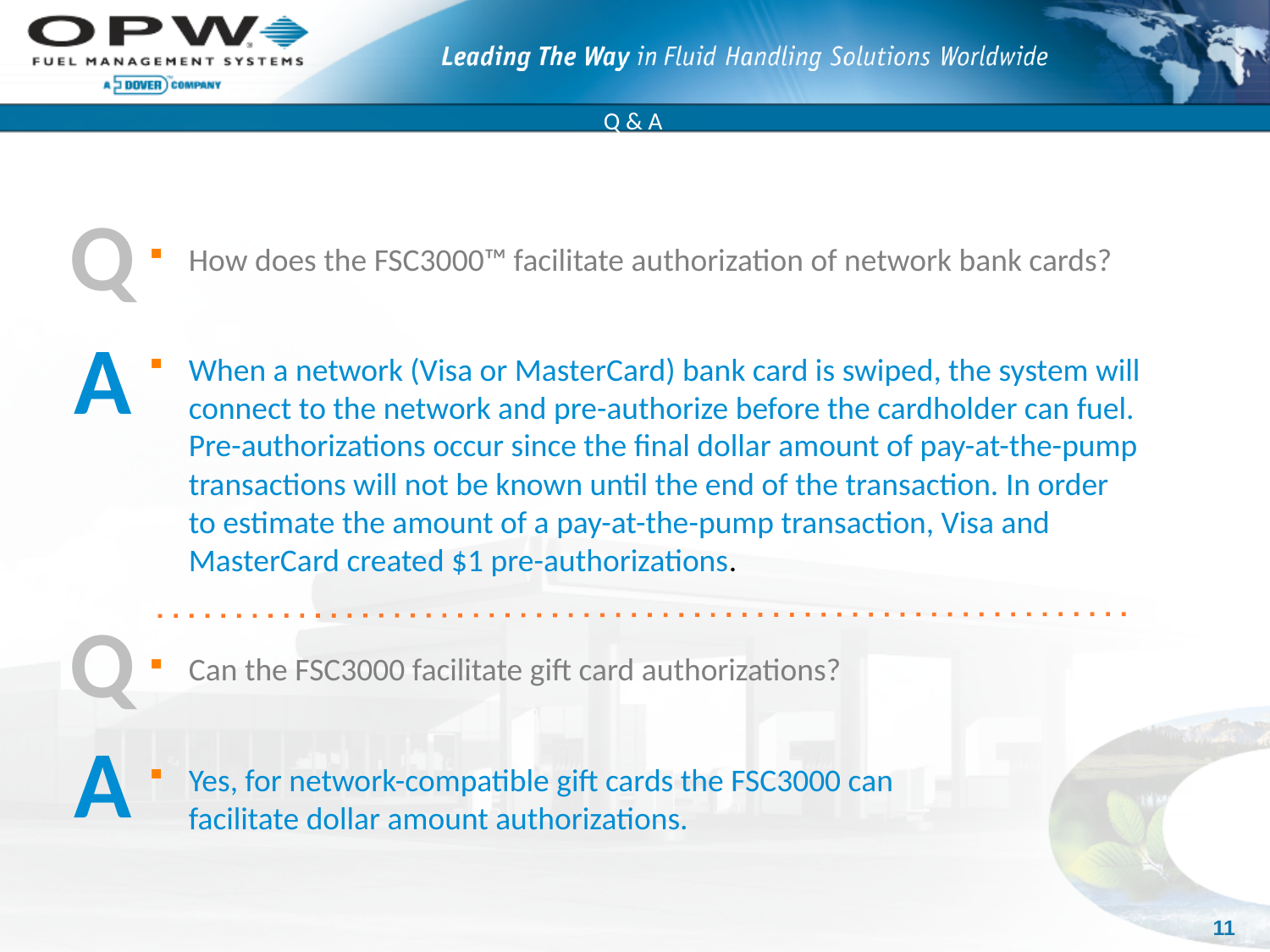

# Q & A
Q
How does the FSC3000™ facilitate authorization of network bank cards?

When a network (Visa or MasterCard) bank card is swiped, the system will connect to the network and pre-authorize before the cardholder can fuel. Pre-authorizations occur since the final dollar amount of pay-at-the-pump transactions will not be known until the end of the transaction. In order to estimate the amount of a pay-at-the-pump transaction, Visa and MasterCard created $1 pre-authorizations.

Can the FSC3000 facilitate gift card authorizations?

Yes, for network-compatible gift cards the FSC3000 can
facilitate dollar amount authorizations.
A
Q
A